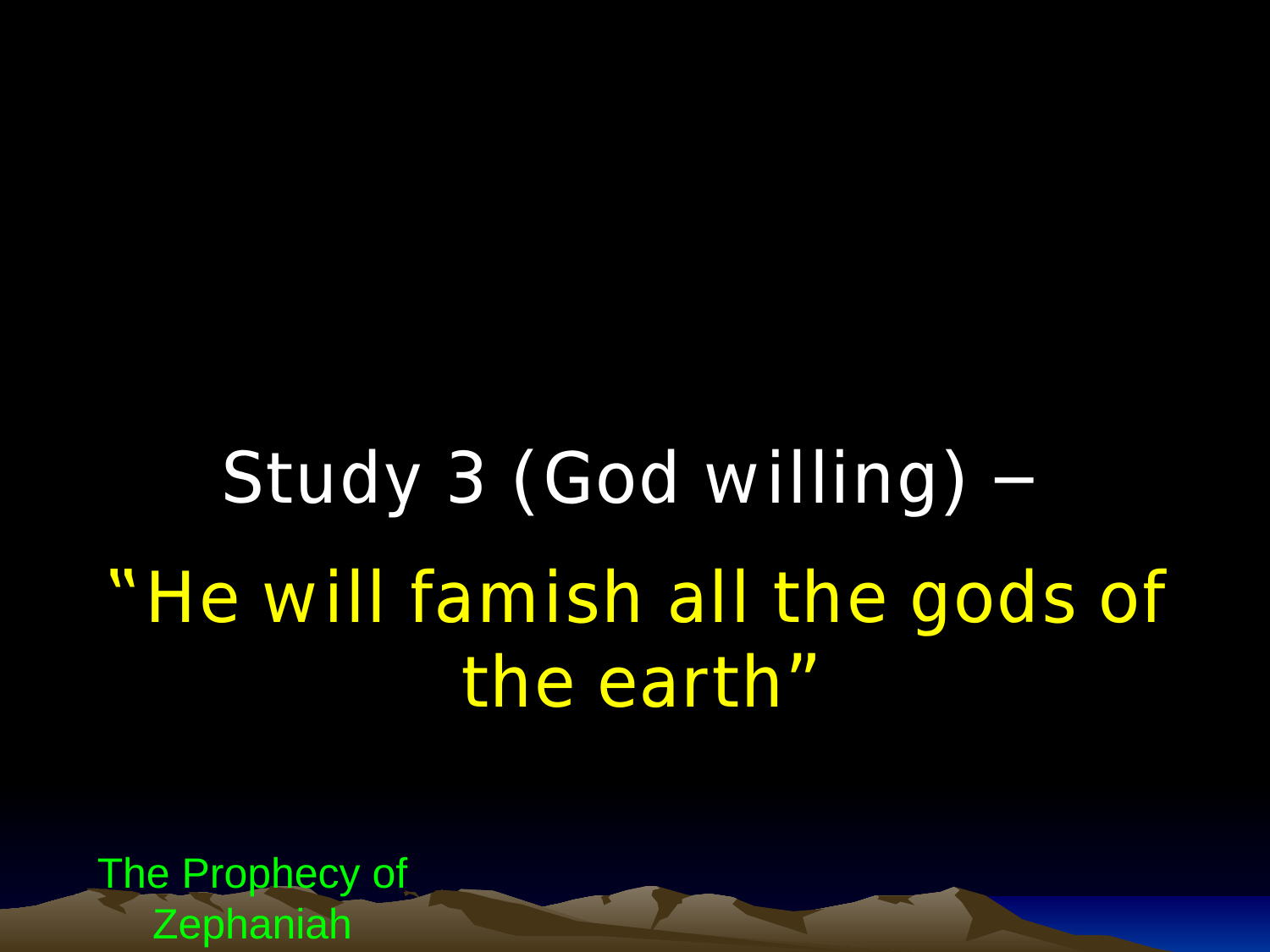

Zephaniah
Study 3 (God willing) –
“He will famish all the gods of the earth”
The Prophecy of Zephaniah